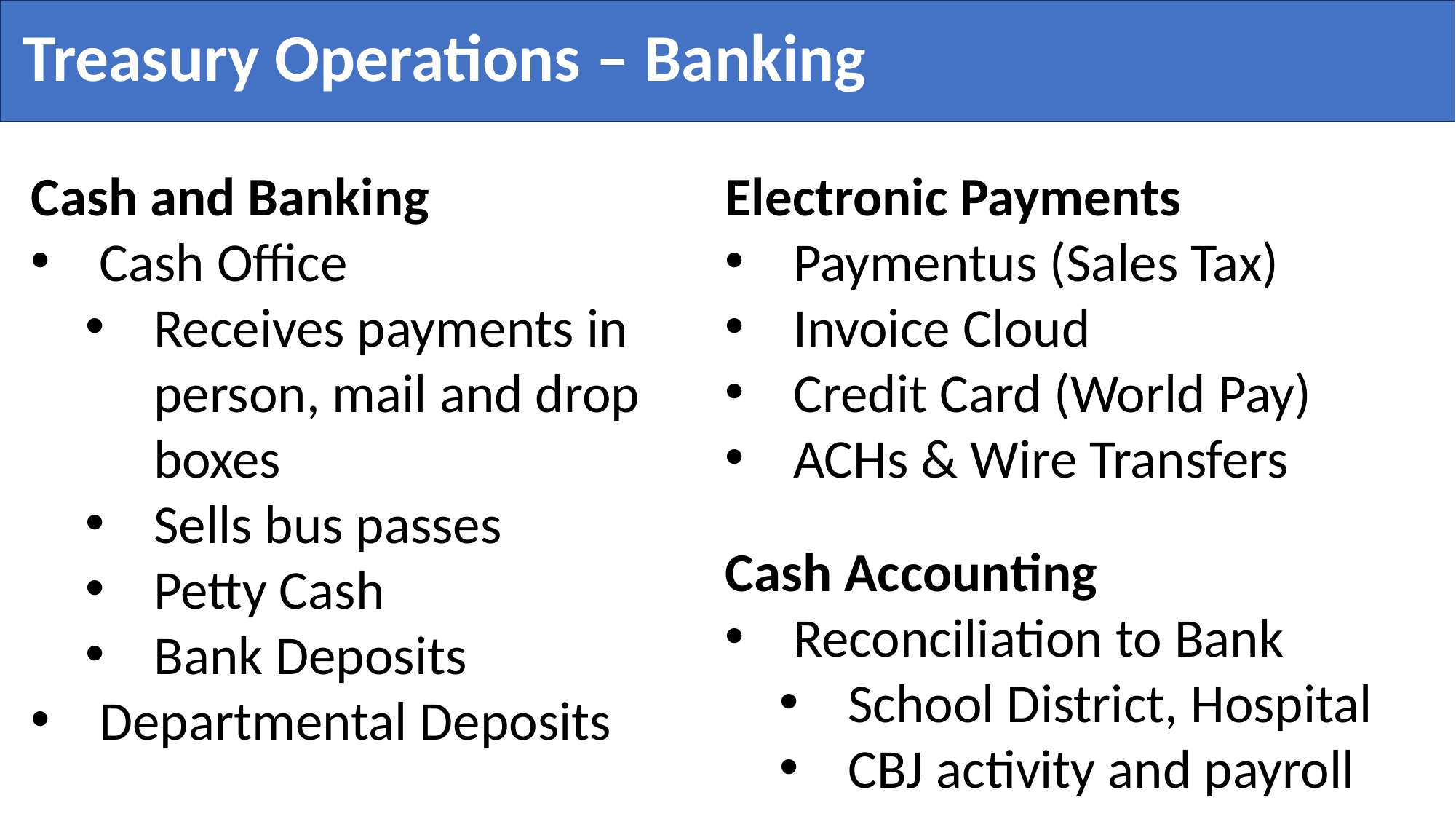

Treasury Operations – Banking
Cash and Banking
Cash Office
Receives payments in person, mail and drop boxes
Sells bus passes
Petty Cash
Bank Deposits
Departmental Deposits
Electronic Payments
Paymentus (Sales Tax)
Invoice Cloud
Credit Card (World Pay)
ACHs & Wire Transfers
Cash Accounting
Reconciliation to Bank
School District, Hospital
CBJ activity and payroll